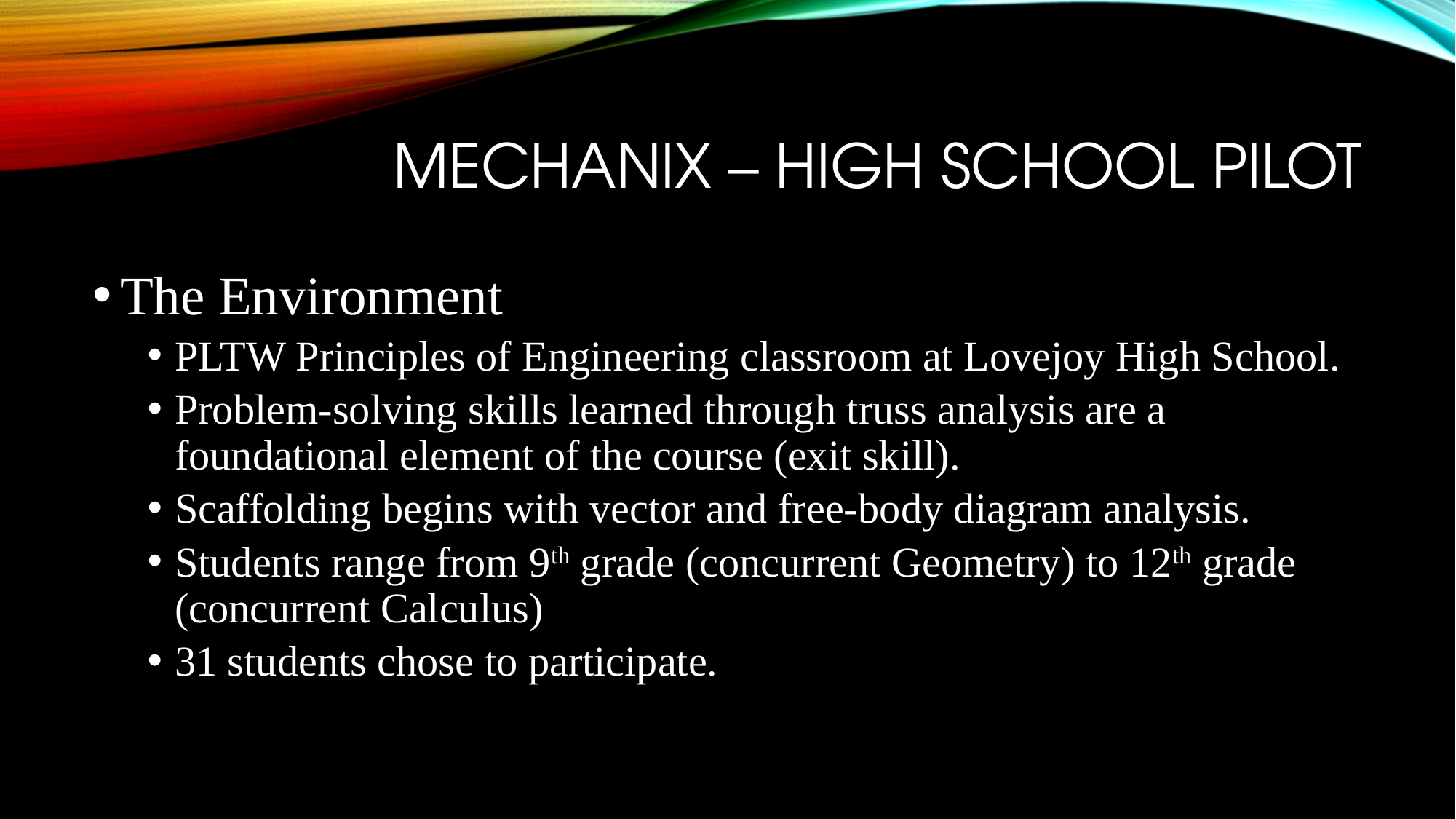

# Mechanix – High School Pilot
The Environment
PLTW Principles of Engineering classroom at Lovejoy High School.
Problem-solving skills learned through truss analysis are a foundational element of the course (exit skill).
Scaffolding begins with vector and free-body diagram analysis.
Students range from 9th grade (concurrent Geometry) to 12th grade (concurrent Calculus)
31 students chose to participate.